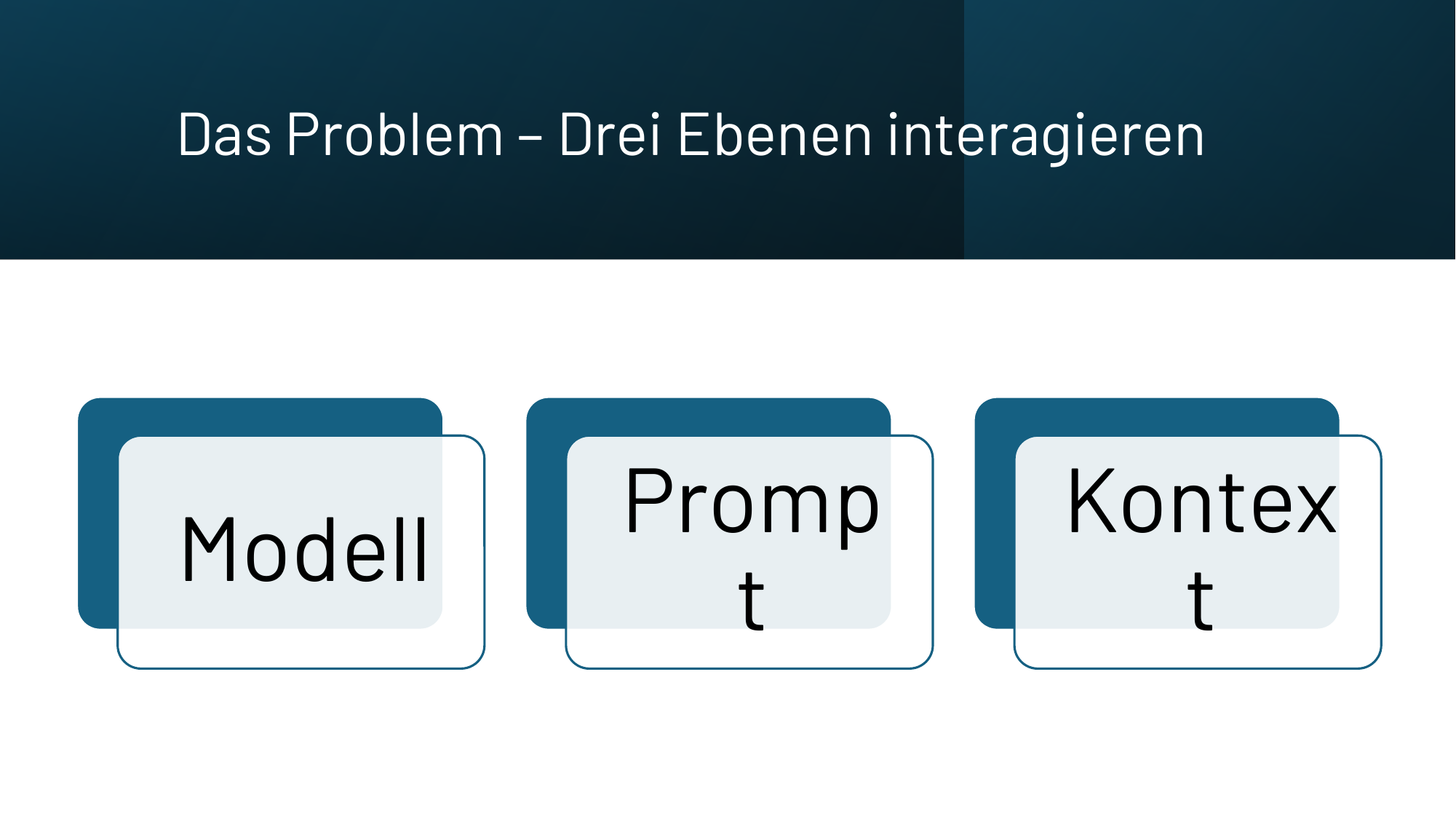

# Das Problem – Drei Ebenen interagieren
Modell
Prompt
Kontext